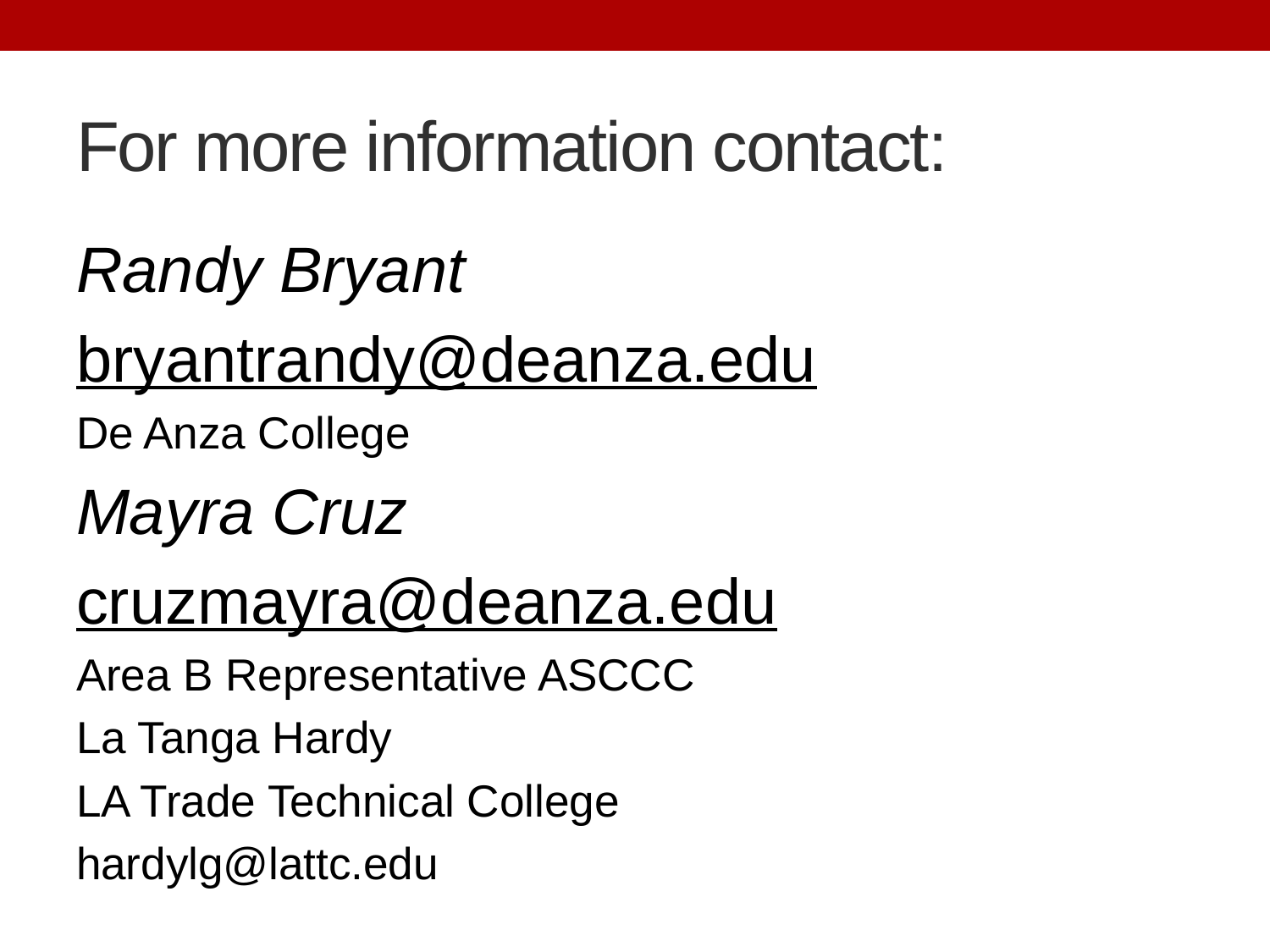

# For more information contact:
Randy Bryant
bryantrandy@deanza.edu   ‎
De Anza College
Mayra Cruz
cruzmayra@deanza.edu
Area B Representative ASCCC
La Tanga Hardy
LA Trade Technical College
hardylg@lattc.edu